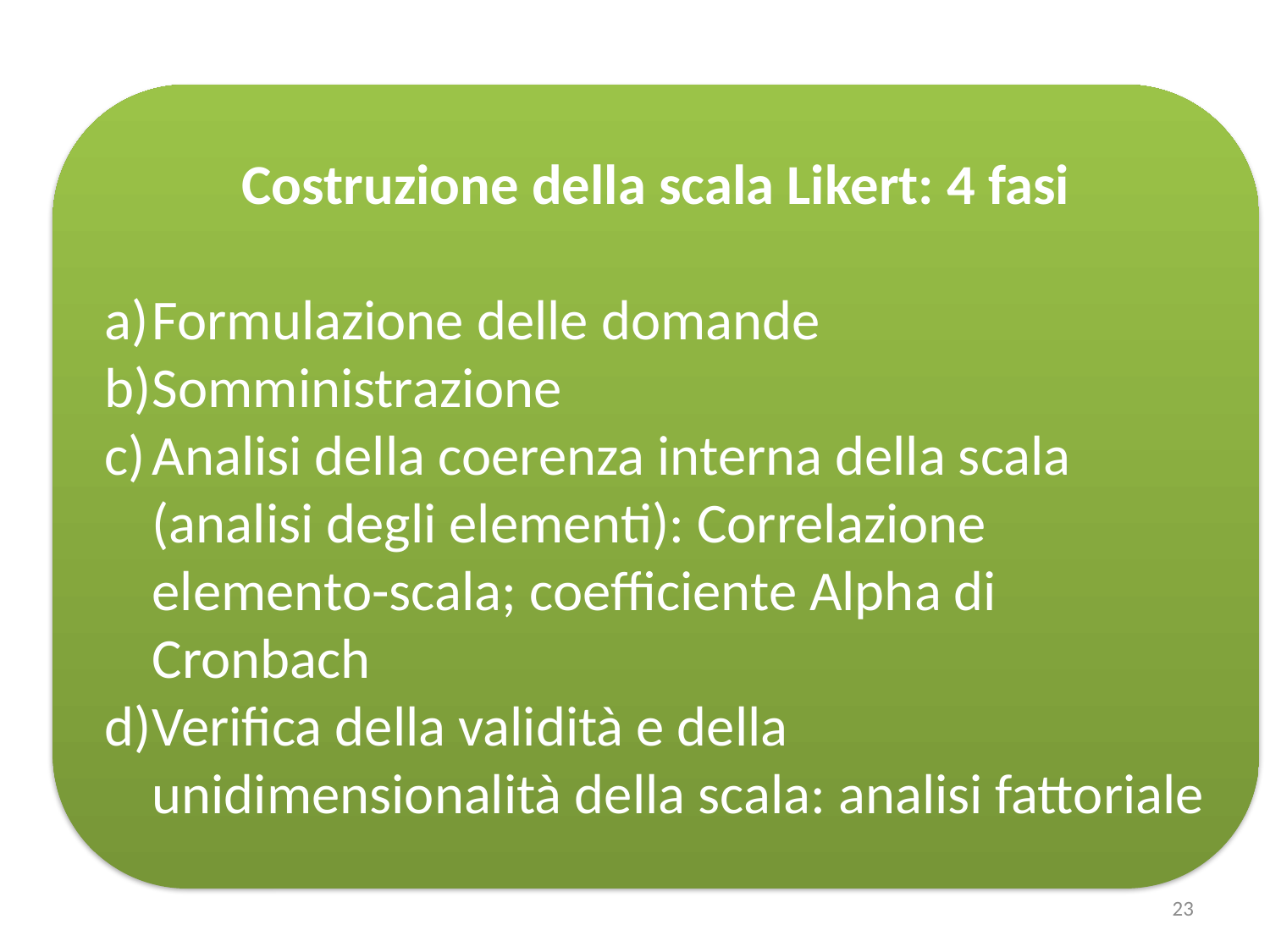

Costruzione della scala Likert: 4 fasi

Formulazione delle domande
Somministrazione
Analisi della coerenza interna della scala (analisi degli elementi): Correlazione elemento-scala; coefficiente Alpha di Cronbach
Verifica della validità e della unidimensionalità della scala: analisi fattoriale
23